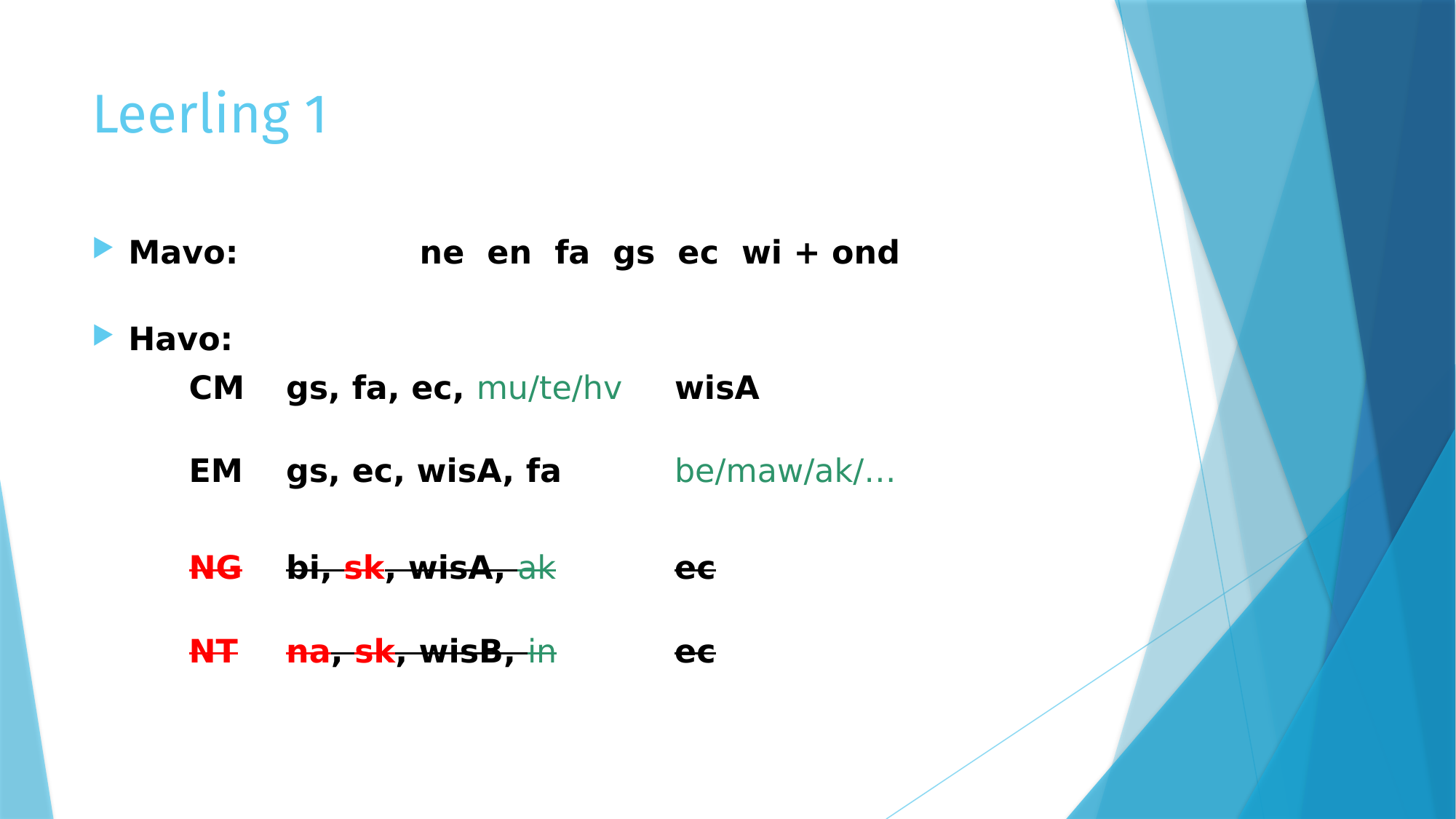

# Leerling 1
Mavo:		 		ne  en  fa  gs  ec  wi + ond
Havo:
			CM		gs, fa, ec, mu/te/hv		wisA
			EM 		gs, ec, wisA, fa			be/maw/ak/…

			NG		bi, sk, wisA, ak			ec
			NT		na, sk, wisB, in			ec